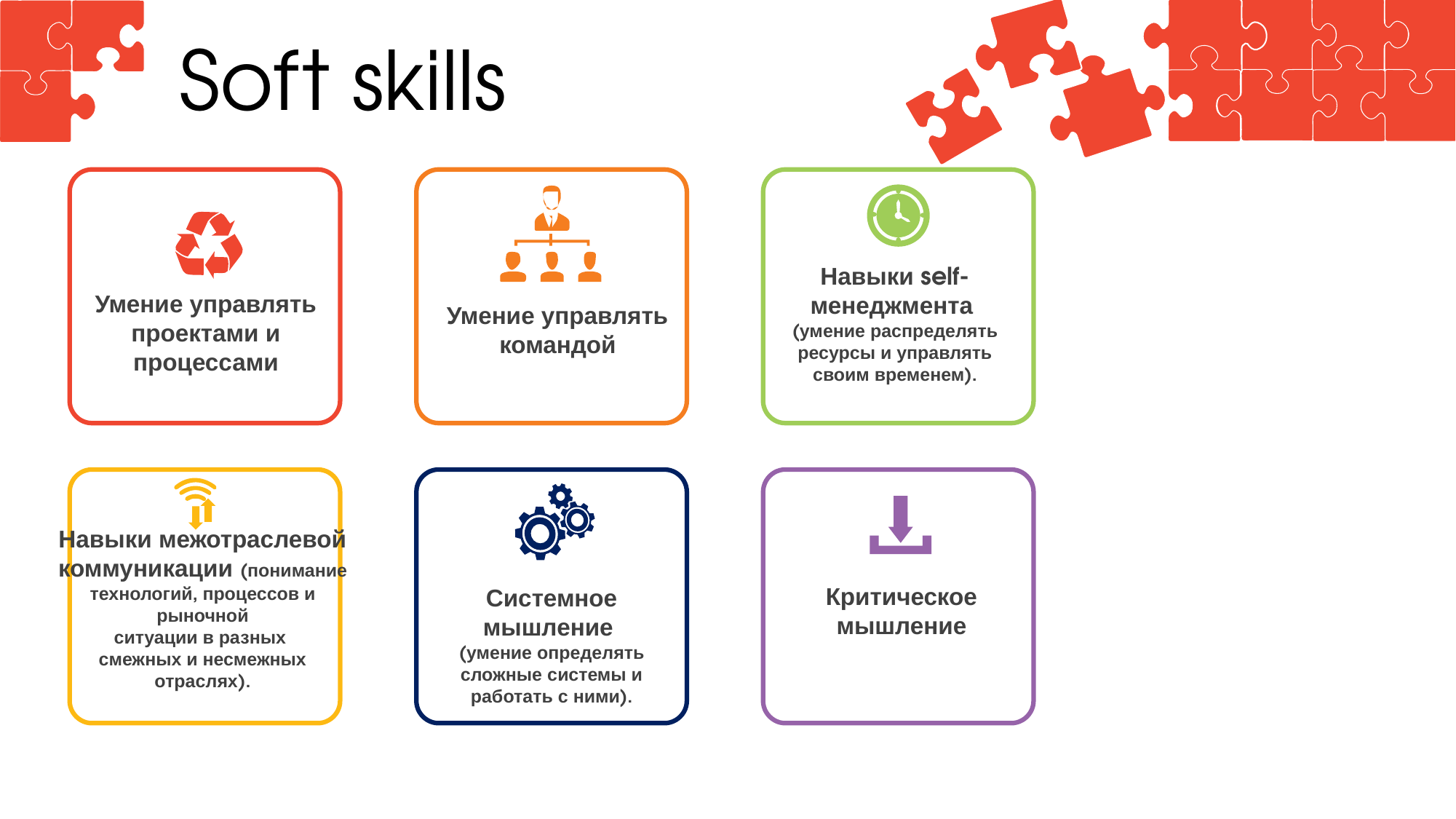

Soft skills

Умение управлять проектами и процессами

Умение управлять командой

Навыки self-менеджмента
(умение распределять ресурсы и управлять своим временем).

Навыки межотраслевой коммуникации (понимание технологий, процессов и рыночной
ситуации в разных
смежных и несмежных отраслях).

Системное мышление
(умение определять сложные системы и работать с ними).

Критическое мышление